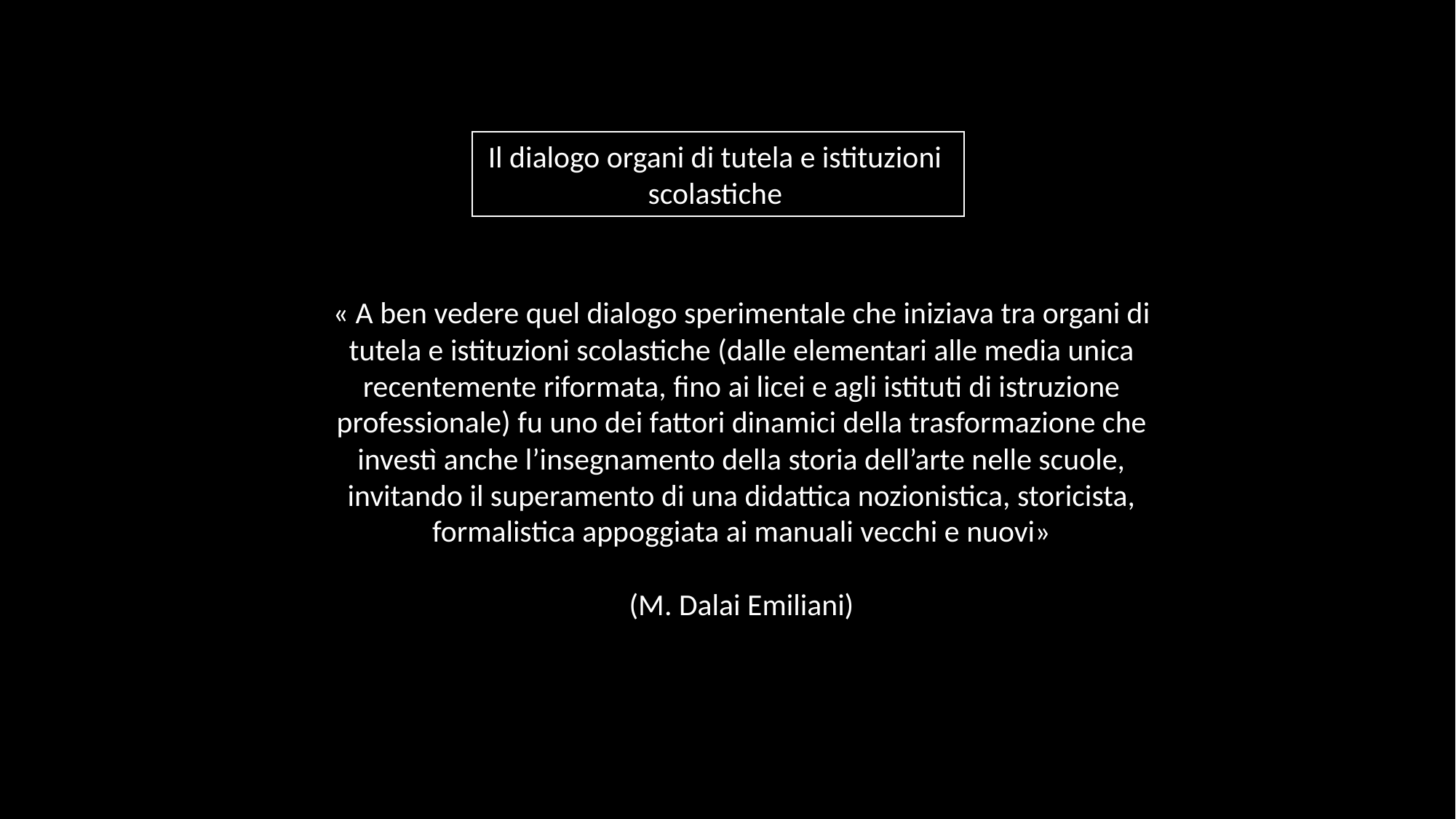

Il dialogo organi di tutela e istituzioni scolastiche

« A ben vedere quel dialogo sperimentale che iniziava tra organi di tutela e istituzioni scolastiche (dalle elementari alle media unica recentemente riformata, fino ai licei e agli istituti di istruzione professionale) fu uno dei fattori dinamici della trasformazione che investì anche l’insegnamento della storia dell’arte nelle scuole, invitando il superamento di una didattica nozionistica, storicista, formalistica appoggiata ai manuali vecchi e nuovi»

(M. Dalai Emiliani)